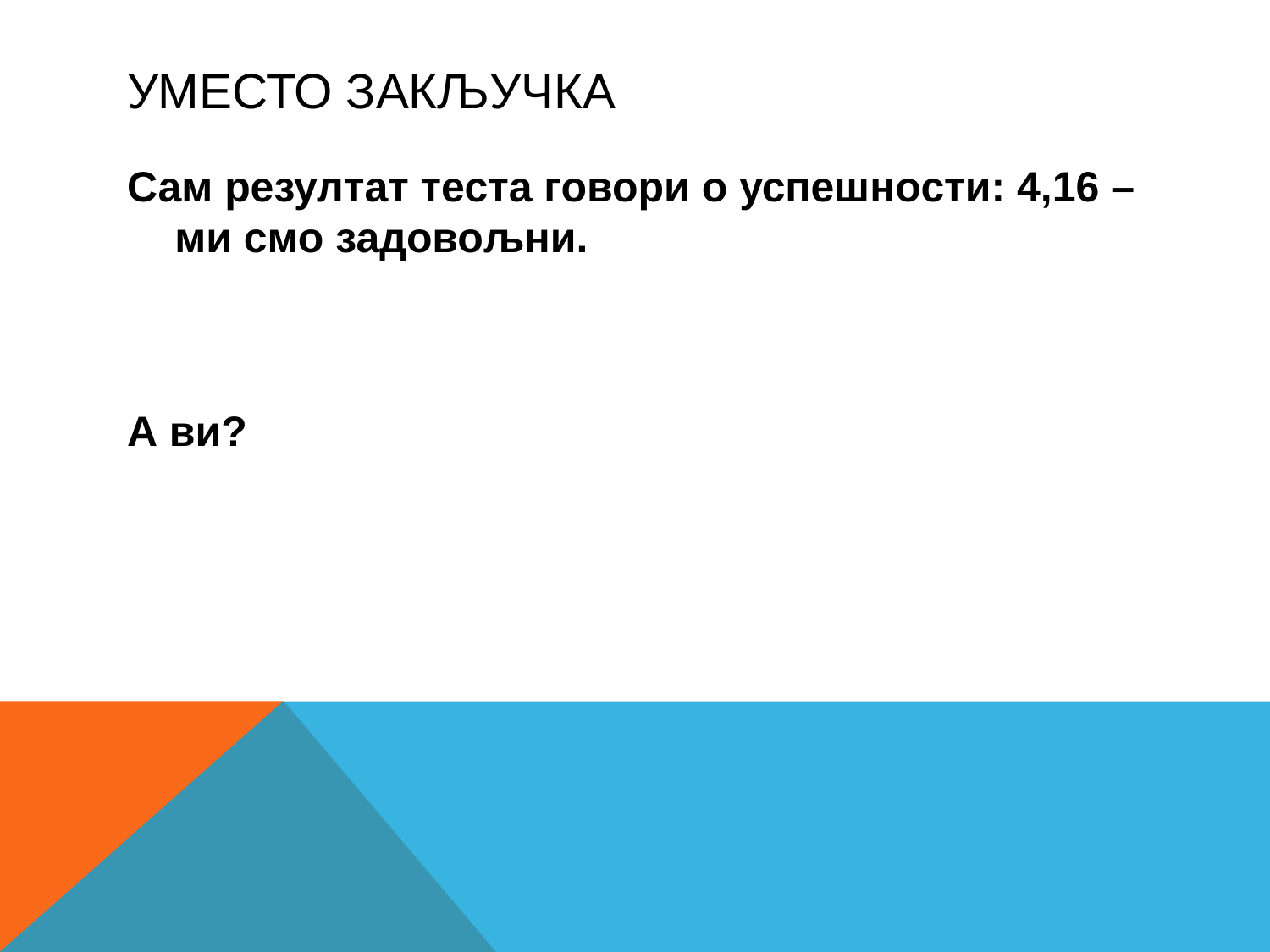

# Уместо закључка
Сам резултат теста говори о успешности: 4,16 – ми смо задовољни.

А ви?